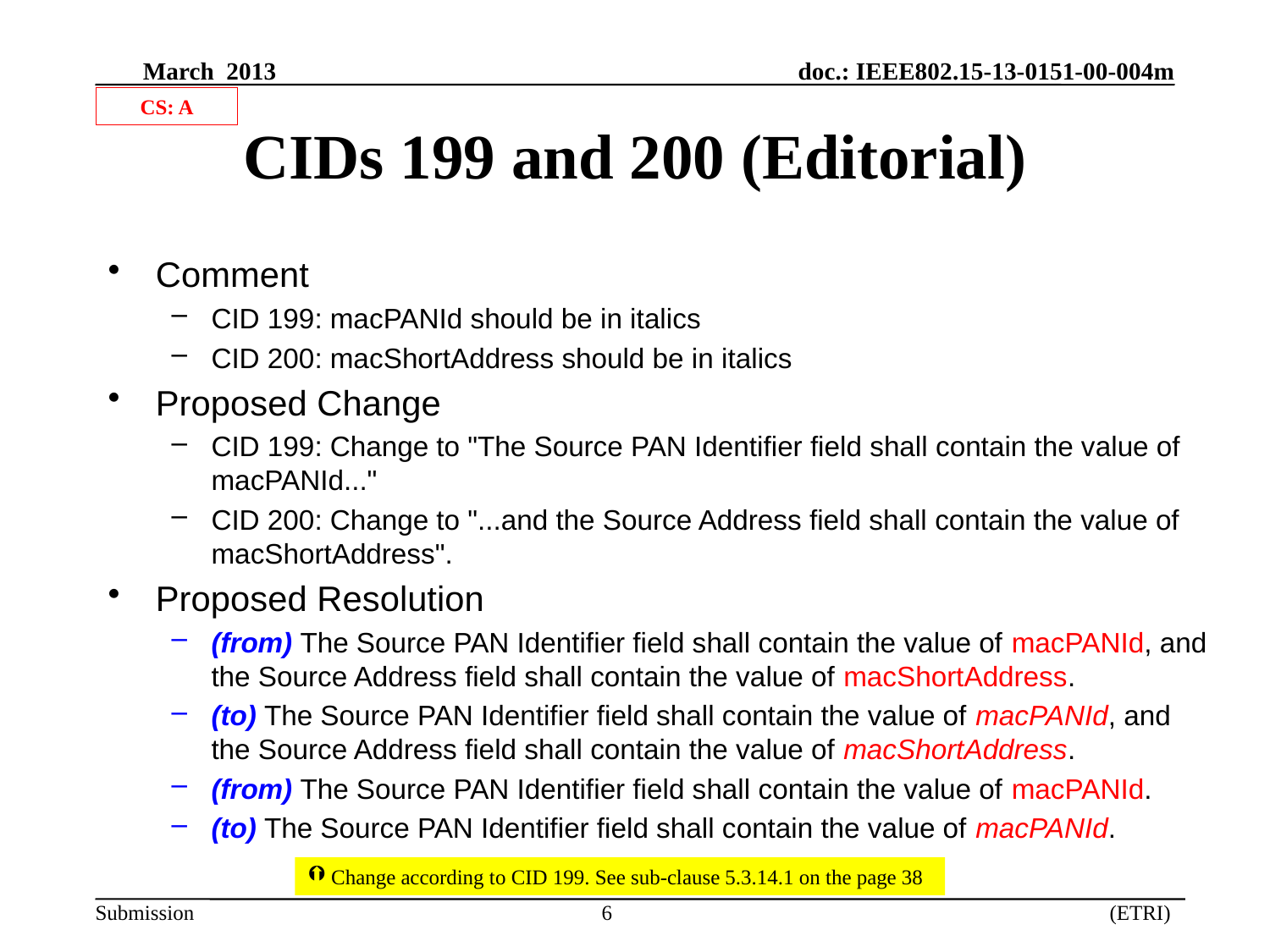

CS: A
# CIDs 199 and 200 (Editorial)
Comment
CID 199: macPANId should be in italics
CID 200: macShortAddress should be in italics
Proposed Change
CID 199: Change to "The Source PAN Identifier field shall contain the value of macPANId..."
CID 200: Change to "...and the Source Address field shall contain the value of macShortAddress".
Proposed Resolution
(from) The Source PAN Identifier field shall contain the value of macPANId, and the Source Address field shall contain the value of macShortAddress.
(to) The Source PAN Identifier field shall contain the value of macPANId, and the Source Address field shall contain the value of macShortAddress.
(from) The Source PAN Identifier field shall contain the value of macPANId.
(to) The Source PAN Identifier field shall contain the value of macPANId.
Change according to CID 199. See sub-clause 5.3.14.1 on the page 38